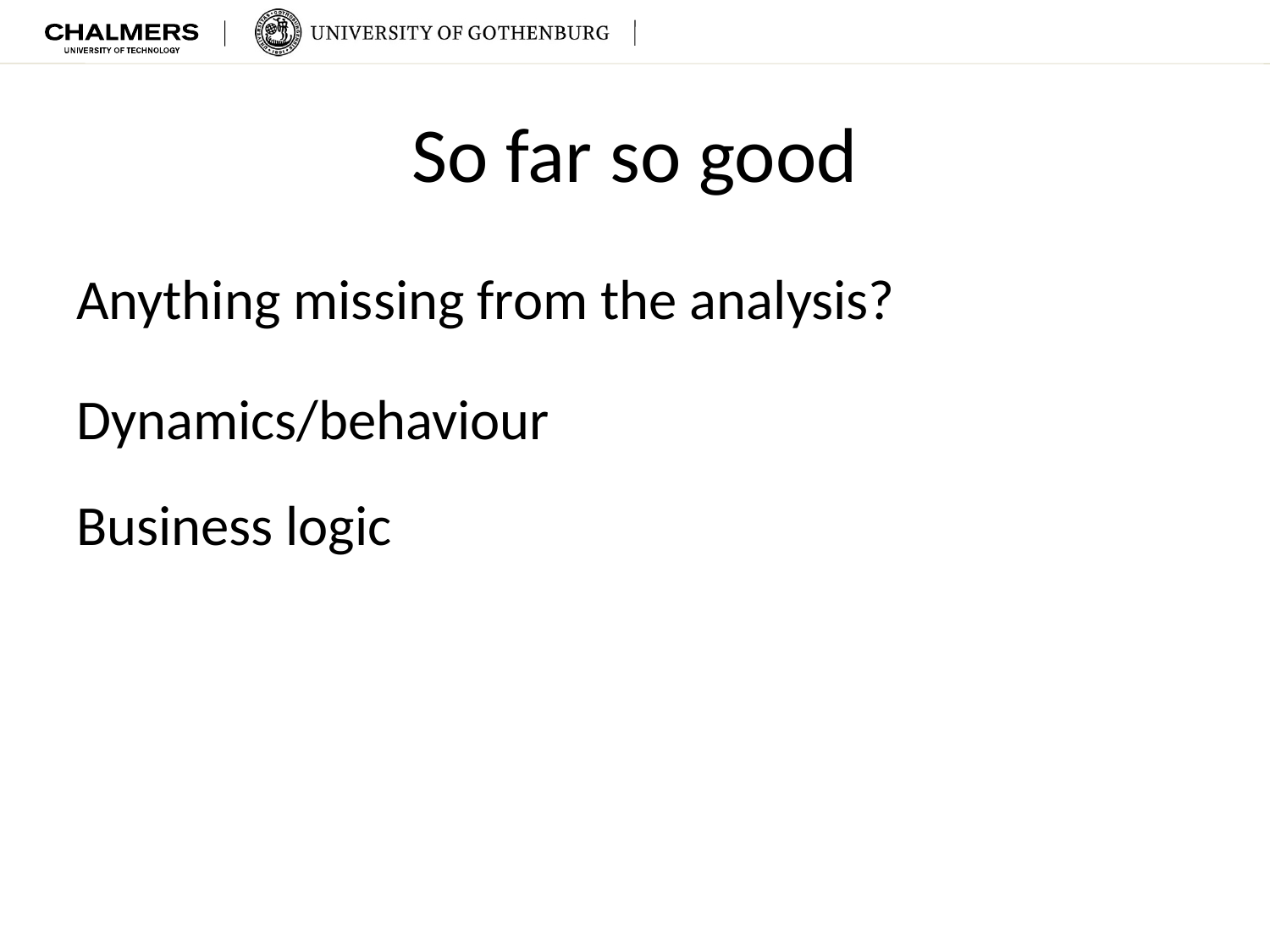

# So far so good
Anything missing from the analysis?

Dynamics/behaviour

Business logic